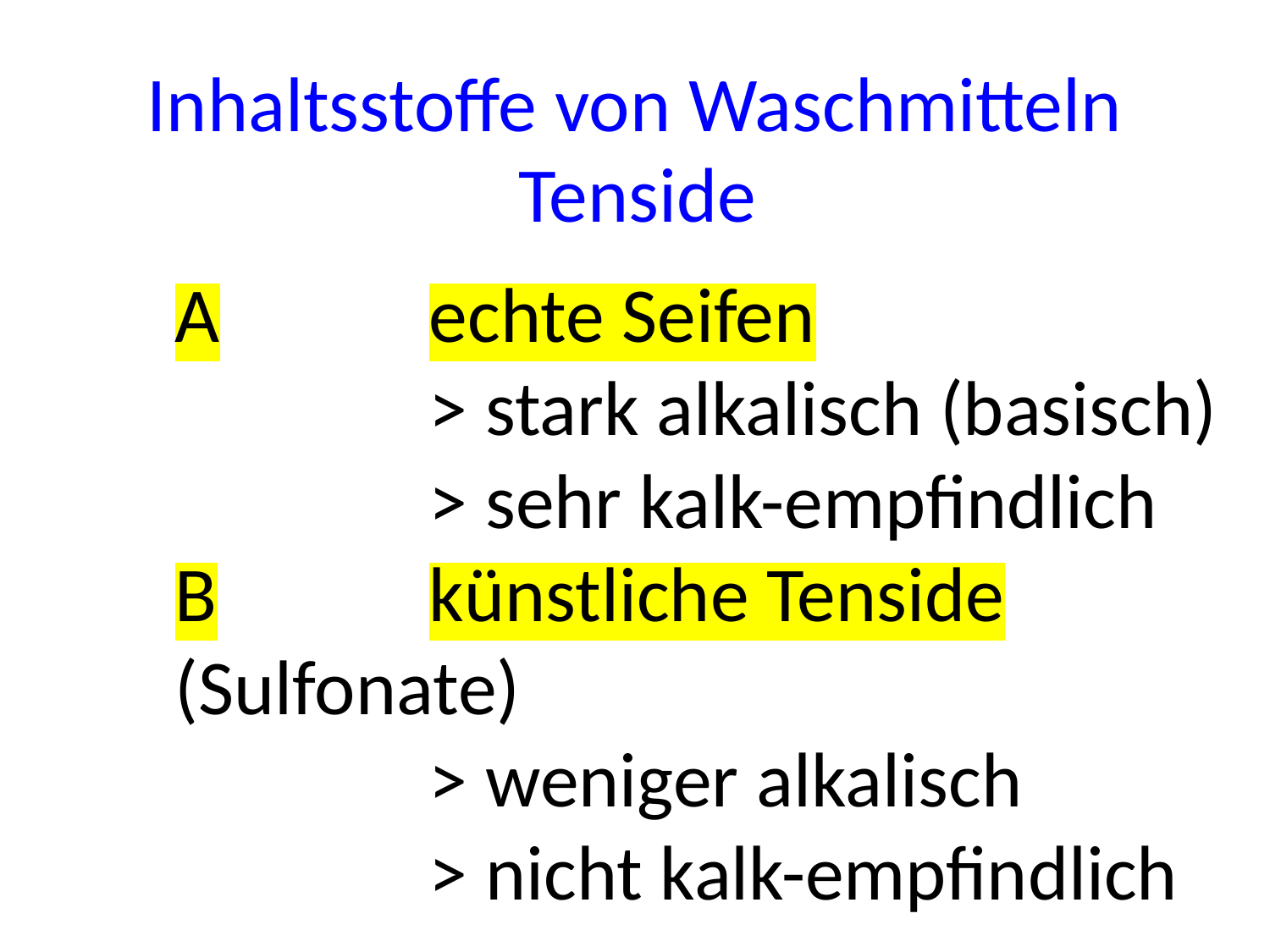

# Inhaltsstoffe von Waschmitteln
Tenside
A		echte Seifen
		> stark alkalisch (basisch)
		> sehr kalk-empfindlich
B		künstliche Tenside (Sulfonate)
		> weniger alkalisch
		> nicht kalk-empfindlich